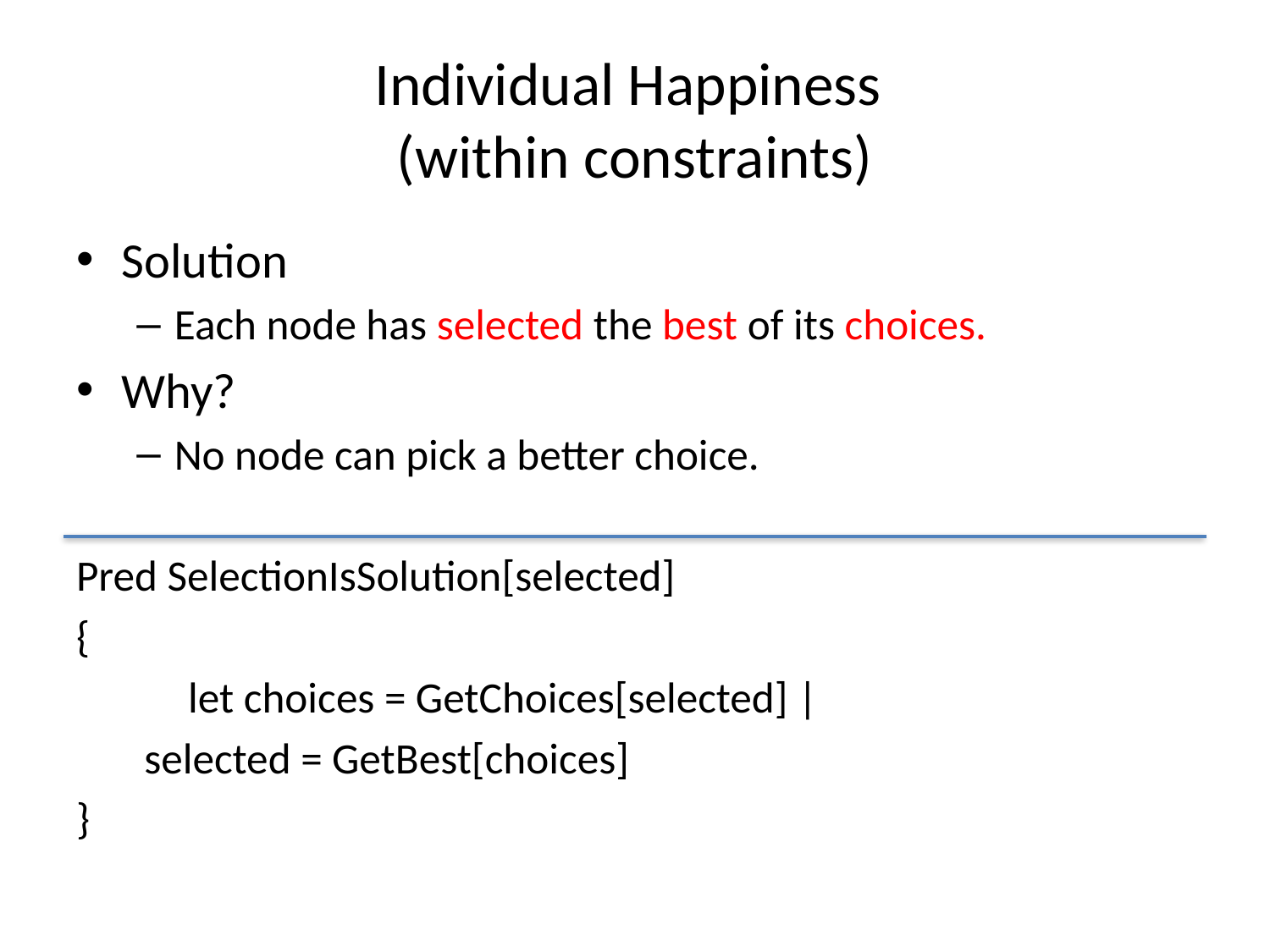

# Individual Happiness (within constraints)
Solution
Each node has selected the best of its choices.
Why?
No node can pick a better choice.

Pred SelectionIsSolution[selected]
{
	let choices = GetChoices[selected] |
       selected = GetBest[choices]
}